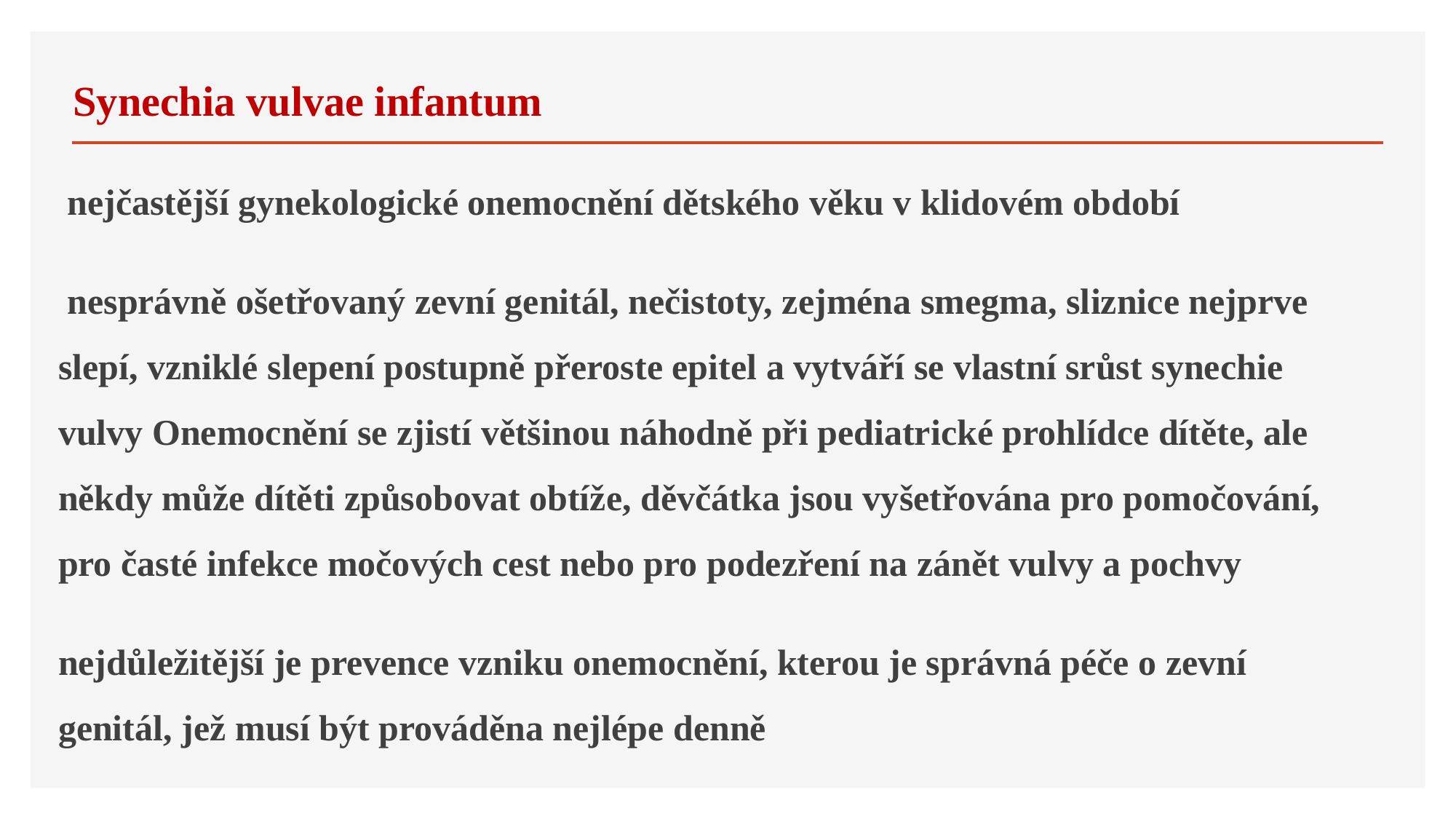

# Synechia vulvae infantum
 nejčastější gynekologické onemocnění dětského věku v klidovém období
 nesprávně ošetřovaný zevní genitál, nečistoty, zejména smegma, sliznice nejprve slepí, vzniklé slepení postupně přeroste epitel a vytváří se vlastní srůst synechie vulvy Onemocnění se zjistí většinou náhodně při pediatrické prohlídce dítěte, ale někdy může dítěti způsobovat obtíže, děvčátka jsou vyšetřována pro pomočování, pro časté infekce močových cest nebo pro podezření na zánět vulvy a pochvy
nejdůležitější je prevence vzniku onemocnění, kterou je správná péče o zevní genitál, jež musí být prováděna nejlépe denně